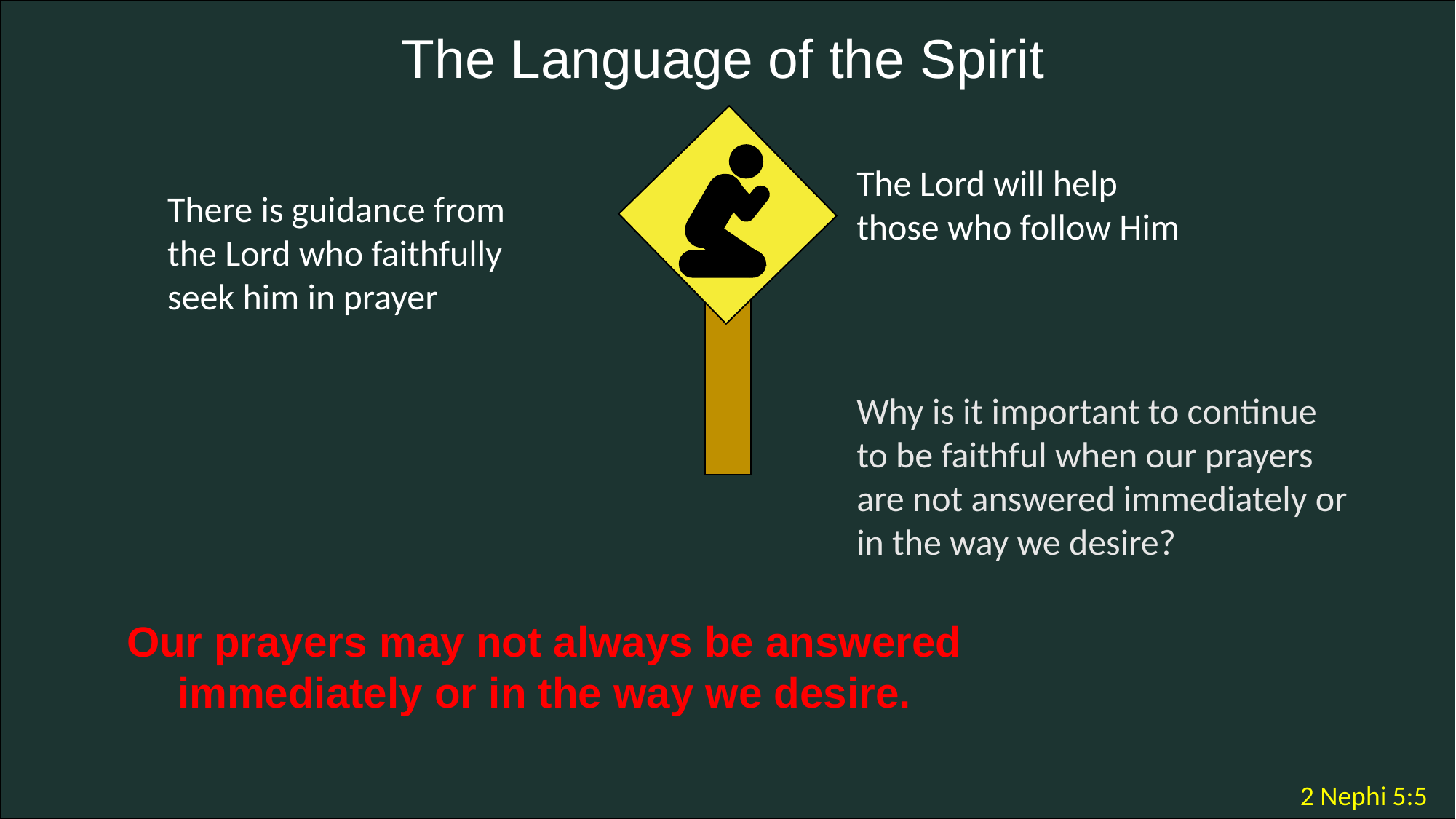

The Language of the Spirit

The Lord will help those who follow Him
There is guidance from the Lord who faithfully seek him in prayer
Why is it important to continue to be faithful when our prayers are not answered immediately or in the way we desire?
Our prayers may not always be answered immediately or in the way we desire.
2 Nephi 5:5